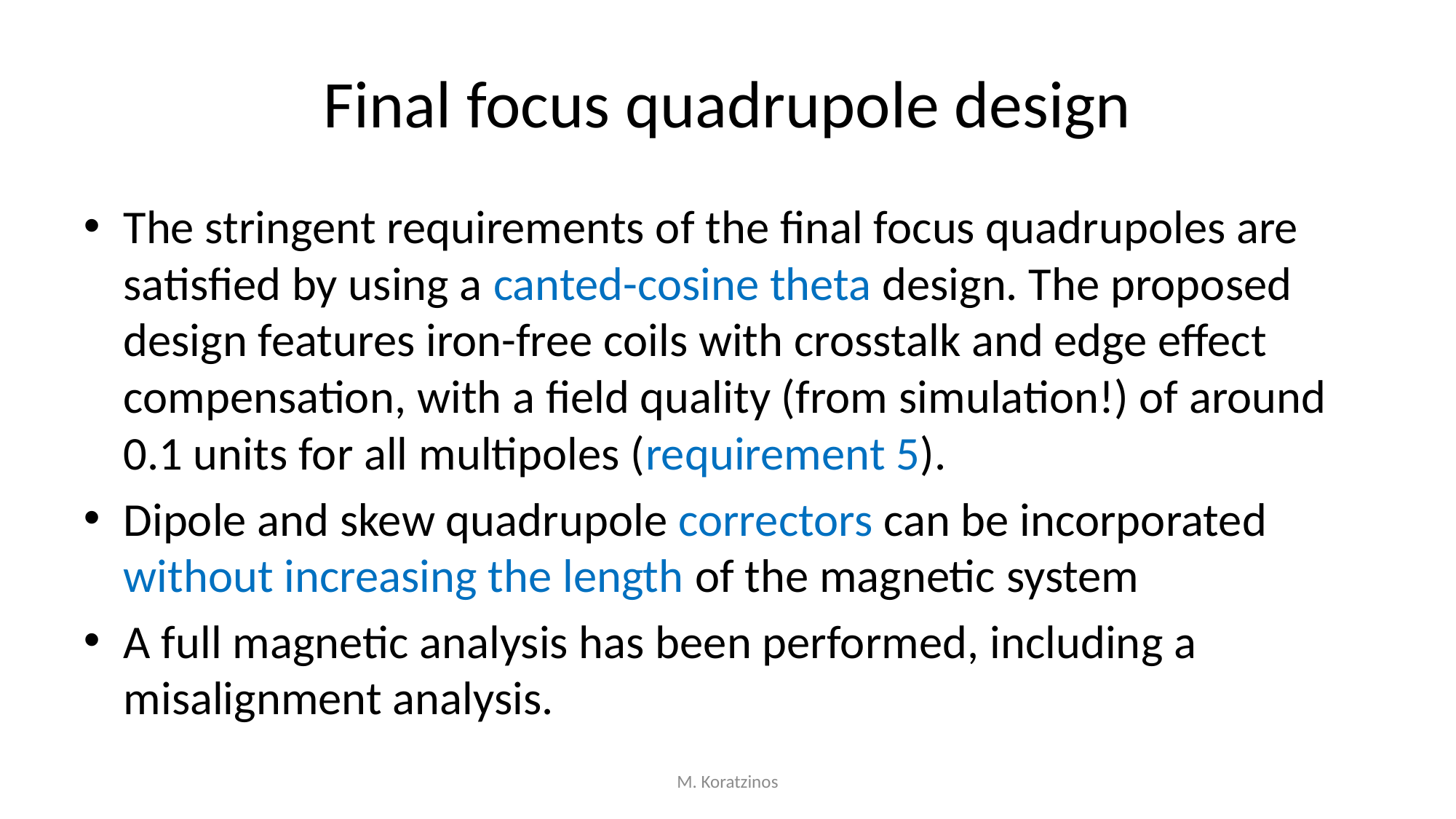

# Final focus quadrupole design
The stringent requirements of the final focus quadrupoles are satisfied by using a canted-cosine theta design. The proposed design features iron-free coils with crosstalk and edge effect compensation, with a field quality (from simulation!) of around 0.1 units for all multipoles (requirement 5).
Dipole and skew quadrupole correctors can be incorporated without increasing the length of the magnetic system
A full magnetic analysis has been performed, including a misalignment analysis.
M. Koratzinos